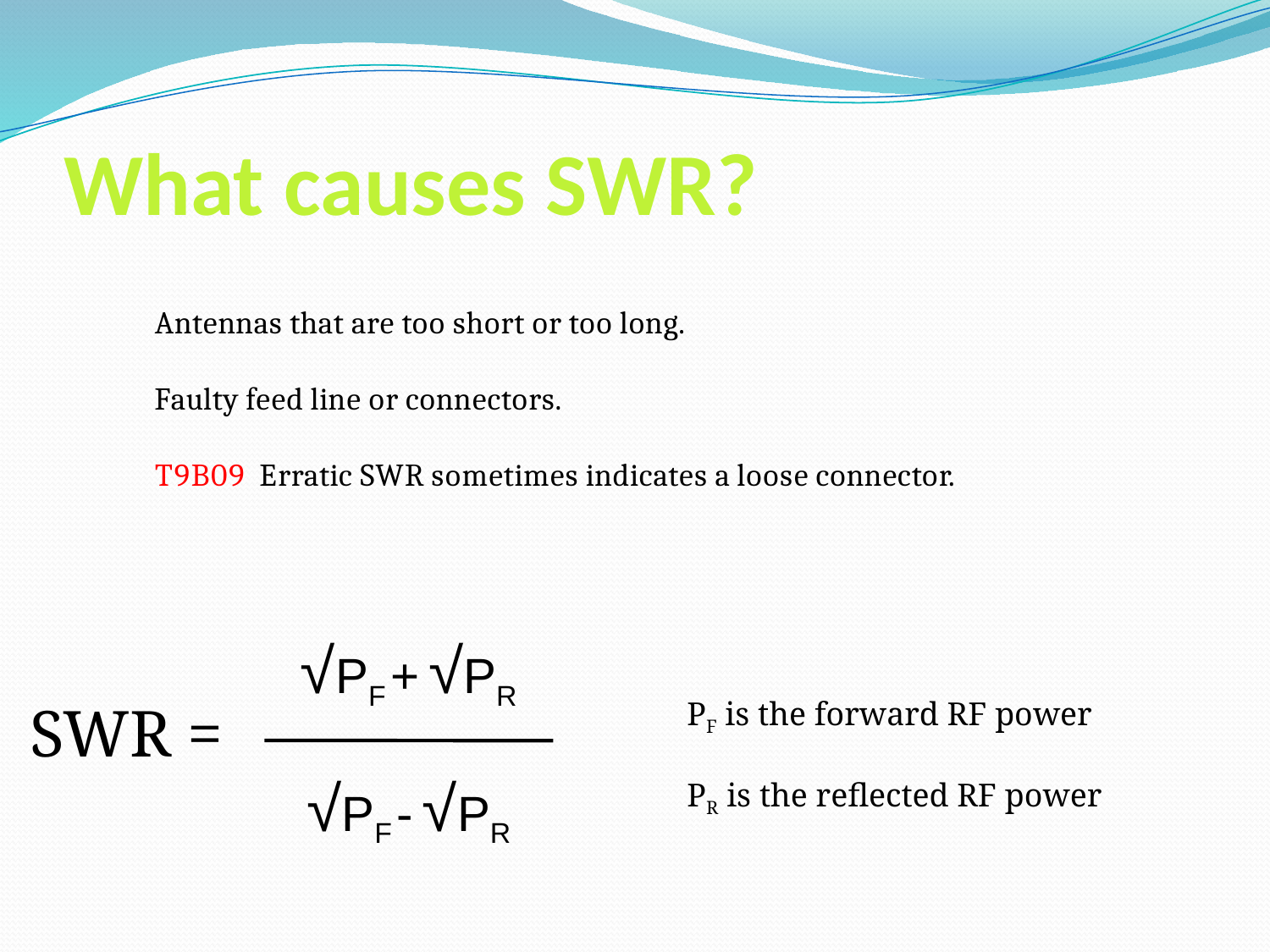

# What causes SWR?
Antennas that are too short or too long.

Faulty feed line or connectors.

T9B09  Erratic SWR sometimes indicates a loose connector.

√PF + √PR
SWR =
√PF - √PR
 PF is the forward RF power

 PR is the reflected RF power